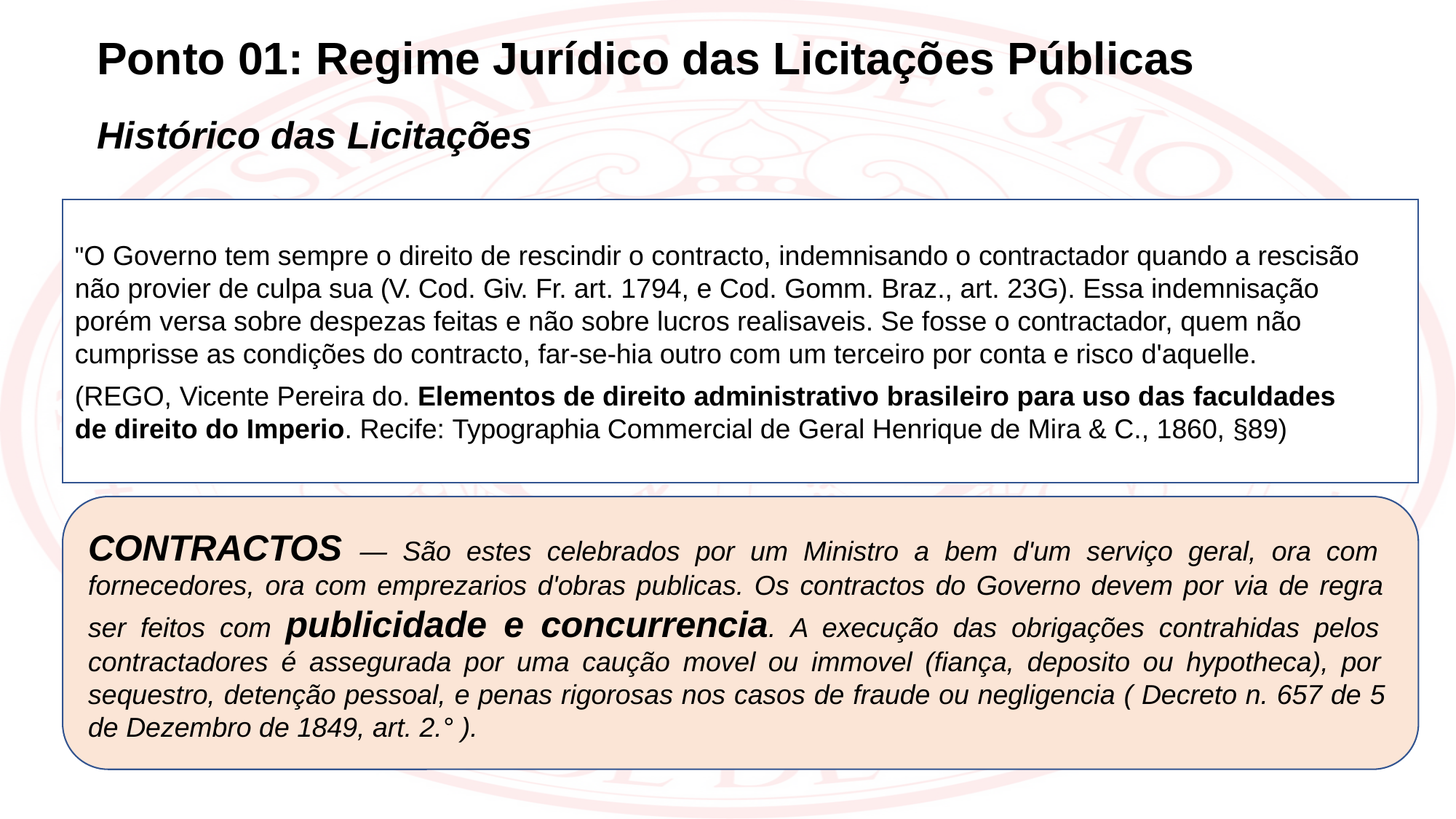

Ponto 01: Regime Jurídico das Licitações Públicas

Histórico das Licitações

"O Governo tem sempre o direito de rescindir o contracto, indemnisando o contractador quando a rescisão  não provier de culpa sua (V. Cod. Giv. Fr. art. 1794, e Cod. Gomm. Braz., art. 23G). Essa indemnisação  porém versa sobre despezas feitas e não sobre lucros realisaveis. Se fosse o contractador, quem não  cumprisse as condições do contracto, far-se-hia outro com um terceiro por conta e risco d'aquelle.

(REGO, Vicente Pereira do. Elementos de direito administrativo brasileiro para uso das faculdades  de direito do Imperio. Recife: Typographia Commercial de Geral Henrique de Mira & C., 1860, §89)

CONTRACTOS — São estes celebrados por um Ministro a bem d'um serviço geral, ora com  fornecedores, ora com emprezarios d'obras publicas. Os contractos do Governo devem por via de regra  ser feitos com publicidade e concurrencia. A execução das obrigações contrahidas pelos  contractadores é assegurada por uma caução movel ou immovel (fiança, deposito ou hypotheca), por  sequestro, detenção pessoal, e penas rigorosas nos casos de fraude ou negligencia ( Decreto n. 657 de 5  de Dezembro de 1849, art. 2.° ).